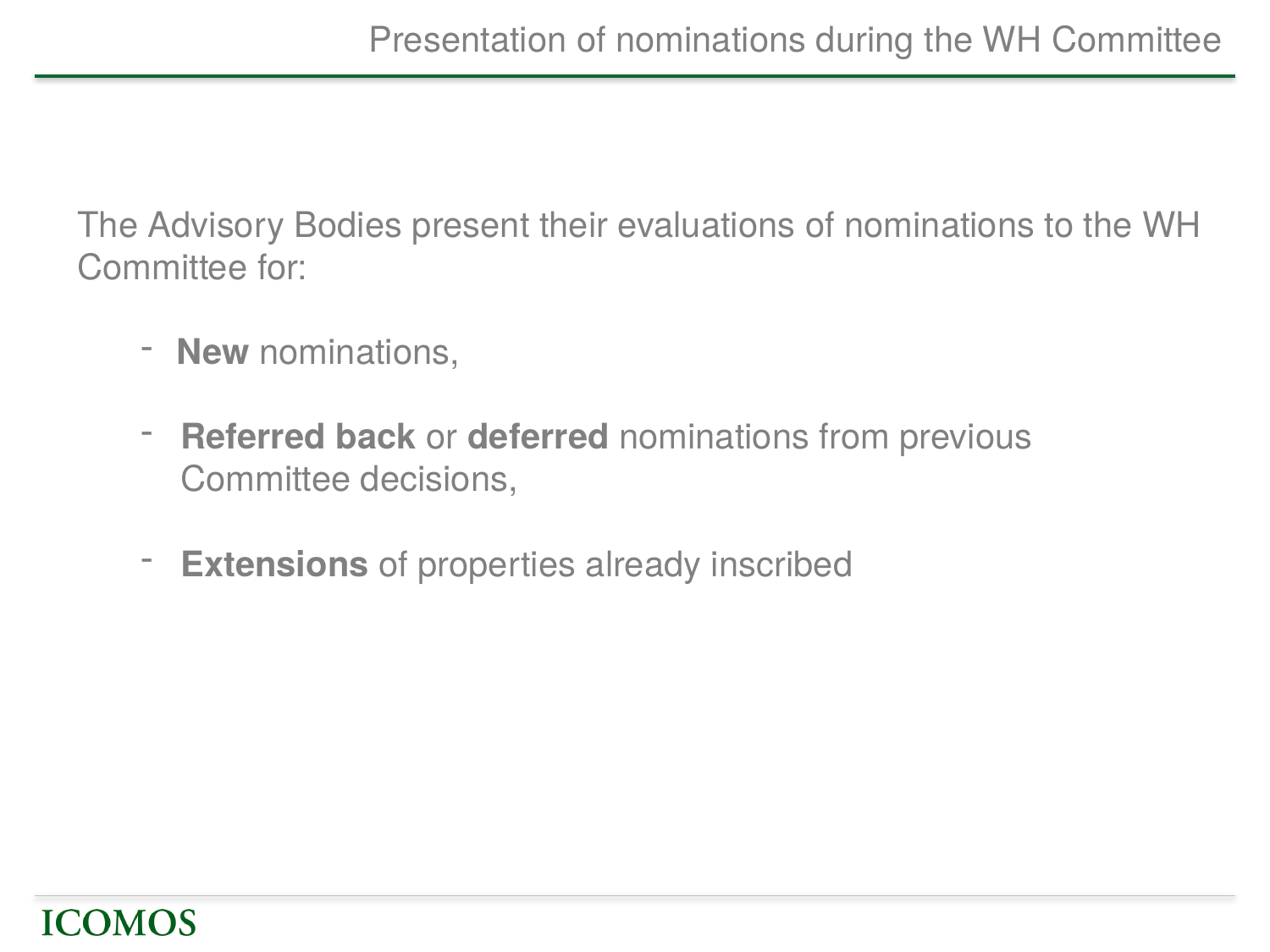

# Presentation of nominations during the WH Committee
The Advisory Bodies present their evaluations of nominations to the WH Committee for:

New nominations,

Referred back or deferred nominations from previous Committee decisions,

Extensions of properties already inscribed